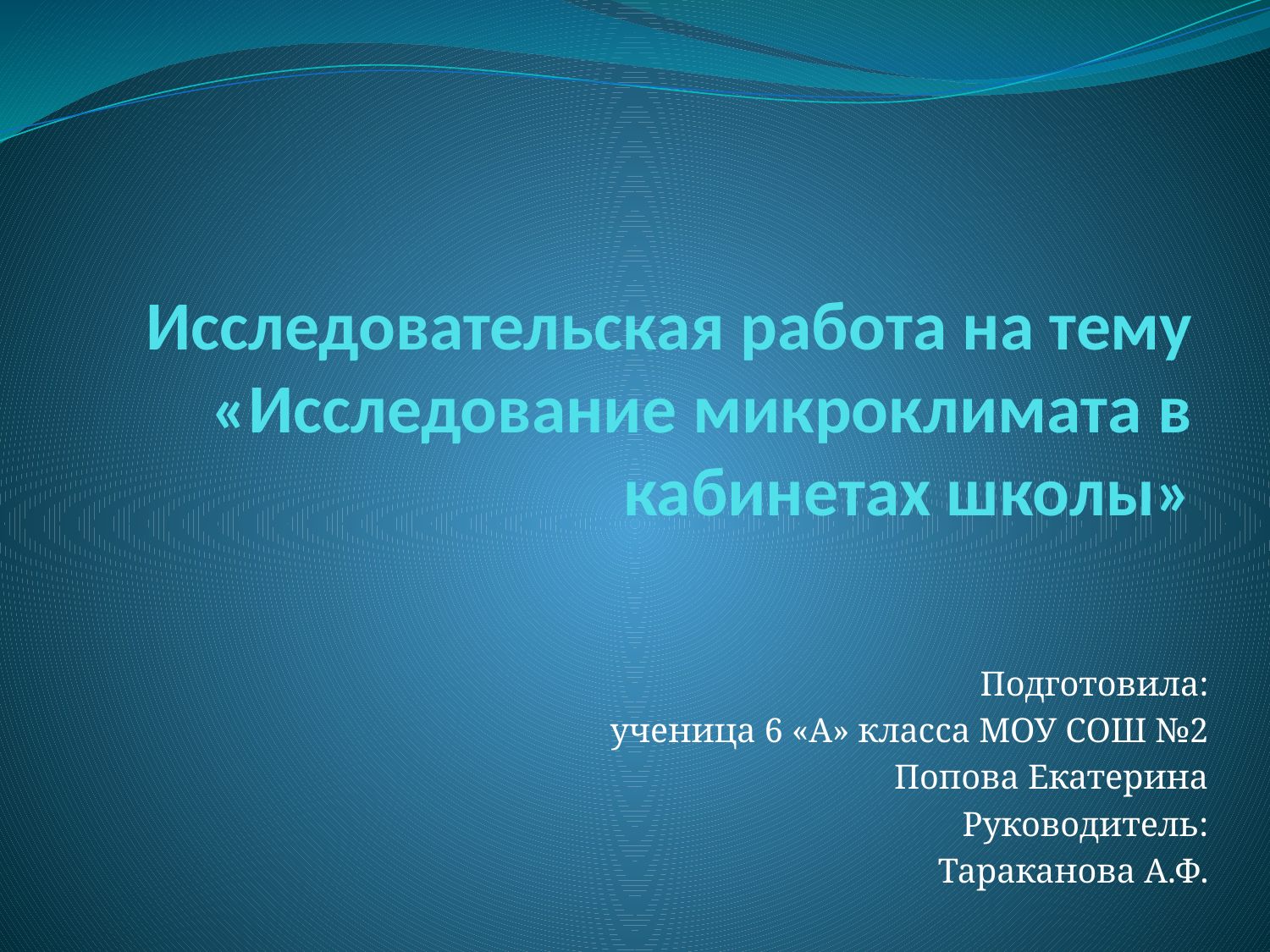

# Исследовательская работа на тему «Исследование микроклимата в кабинетах школы»
Подготовила:
 ученица 6 «А» класса МОУ СОШ №2
Попова Екатерина
Руководитель:
Тараканова А.Ф.